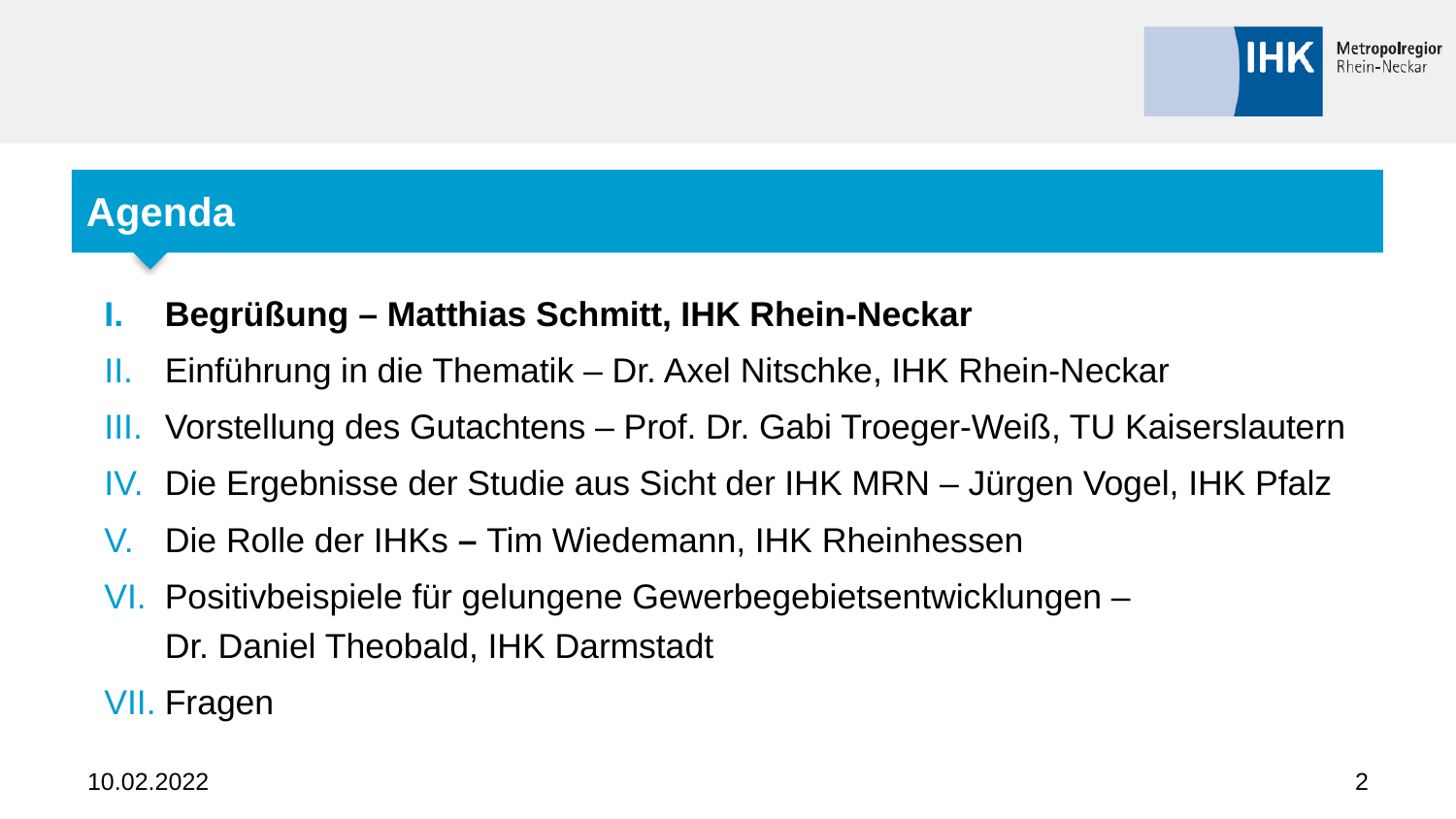

#
Agenda
Begrüßung – Matthias Schmitt, IHK Rhein-Neckar
Einführung in die Thematik – Dr. Axel Nitschke, IHK Rhein-Neckar
Vorstellung des Gutachtens – Prof. Dr. Gabi Troeger-Weiß, TU Kaiserslautern
Die Ergebnisse der Studie aus Sicht der IHK MRN – Jürgen Vogel, IHK Pfalz
Die Rolle der IHKs – Tim Wiedemann, IHK Rheinhessen
Positivbeispiele für gelungene Gewerbegebietsentwicklungen –
Dr. Daniel Theobald, IHK Darmstadt
Fragen

10.02.2022
2